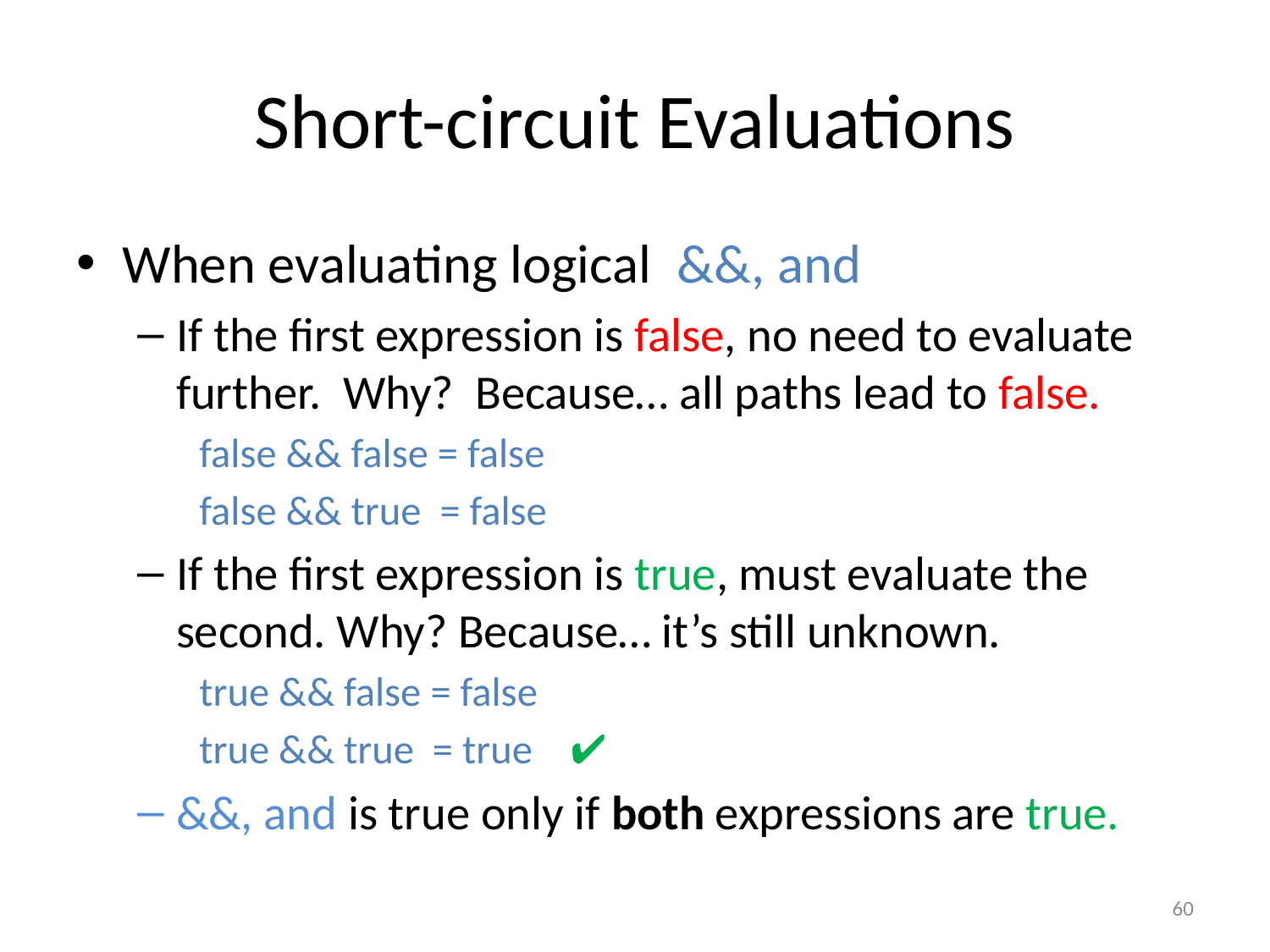

# Short-circuit Evaluations
When evaluating logical  &&, and
If the first expression is false, no need to evaluate further.  Why?  Because… all paths lead to false.
false && false = false
false && true  = false
If the first expression is true, must evaluate the second. Why? Because… it’s still unknown.
true && false = false
true && true  = true    ✔
&&, and is true only if both expressions are true.
60